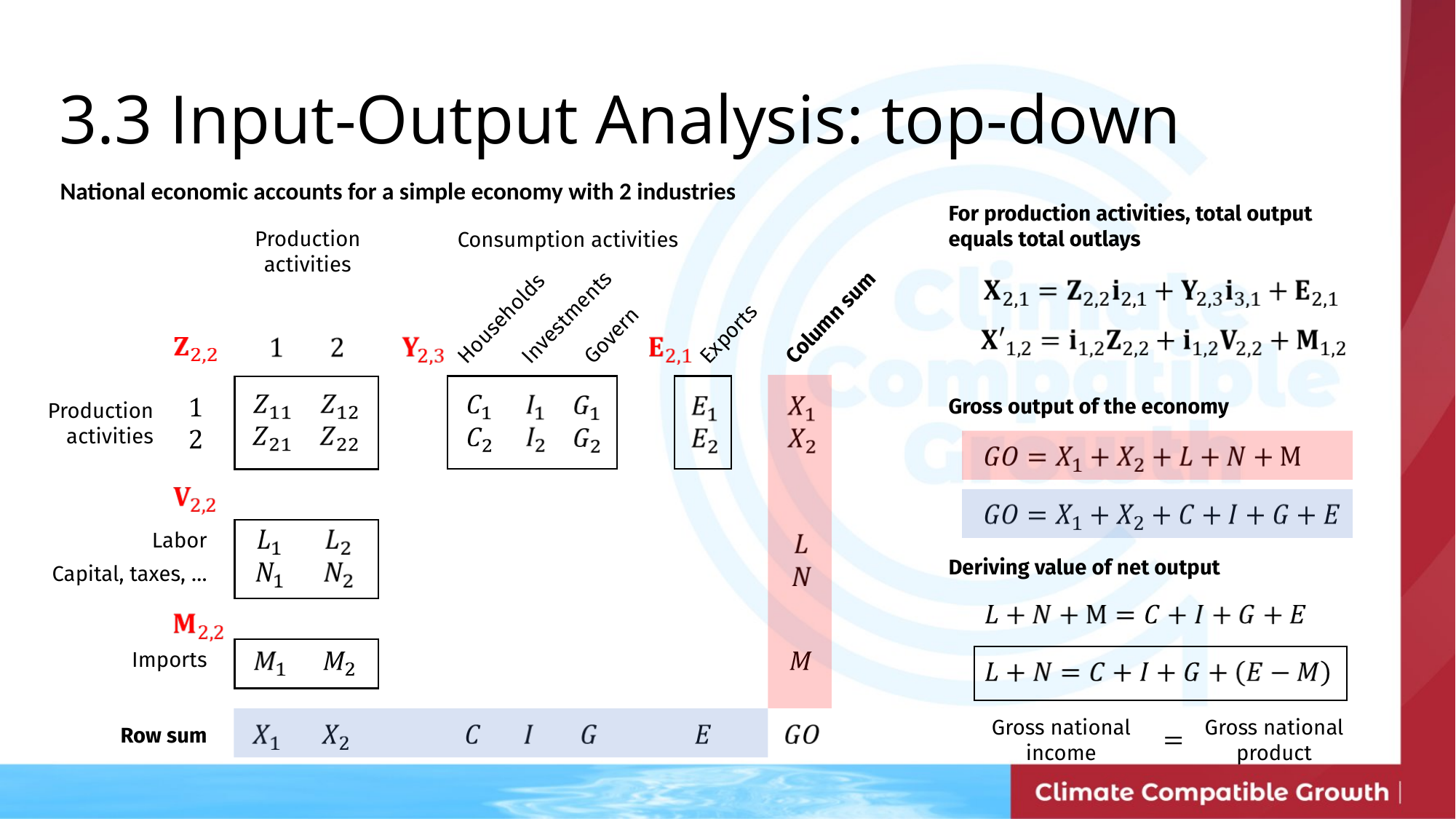

3.3 Input-Output Analysis: top-down
National economic accounts for a simple economy with 2 industries
For production activities, total output equals total outlays
Production activities
Consumption activities

Households
Investments
Column sum
Govern
Exports

Gross output of the economy

Production activities

Labor

Deriving value of net output
Capital, taxes, …

Imports

Gross national income
Gross national product

Row sum